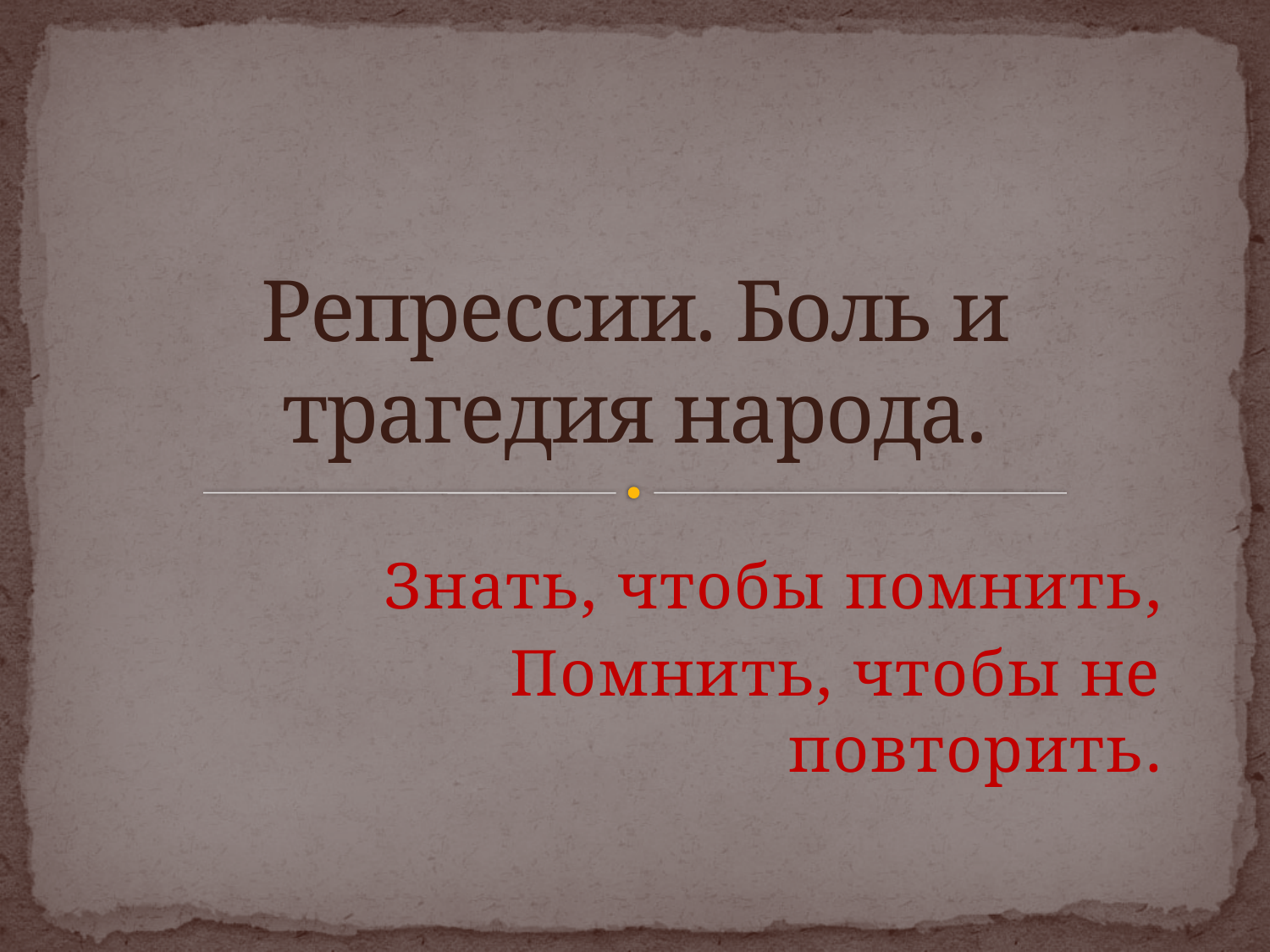

# Репрессии. Боль и трагедия народа.
Знать, чтобы помнить,
Помнить, чтобы не повторить.